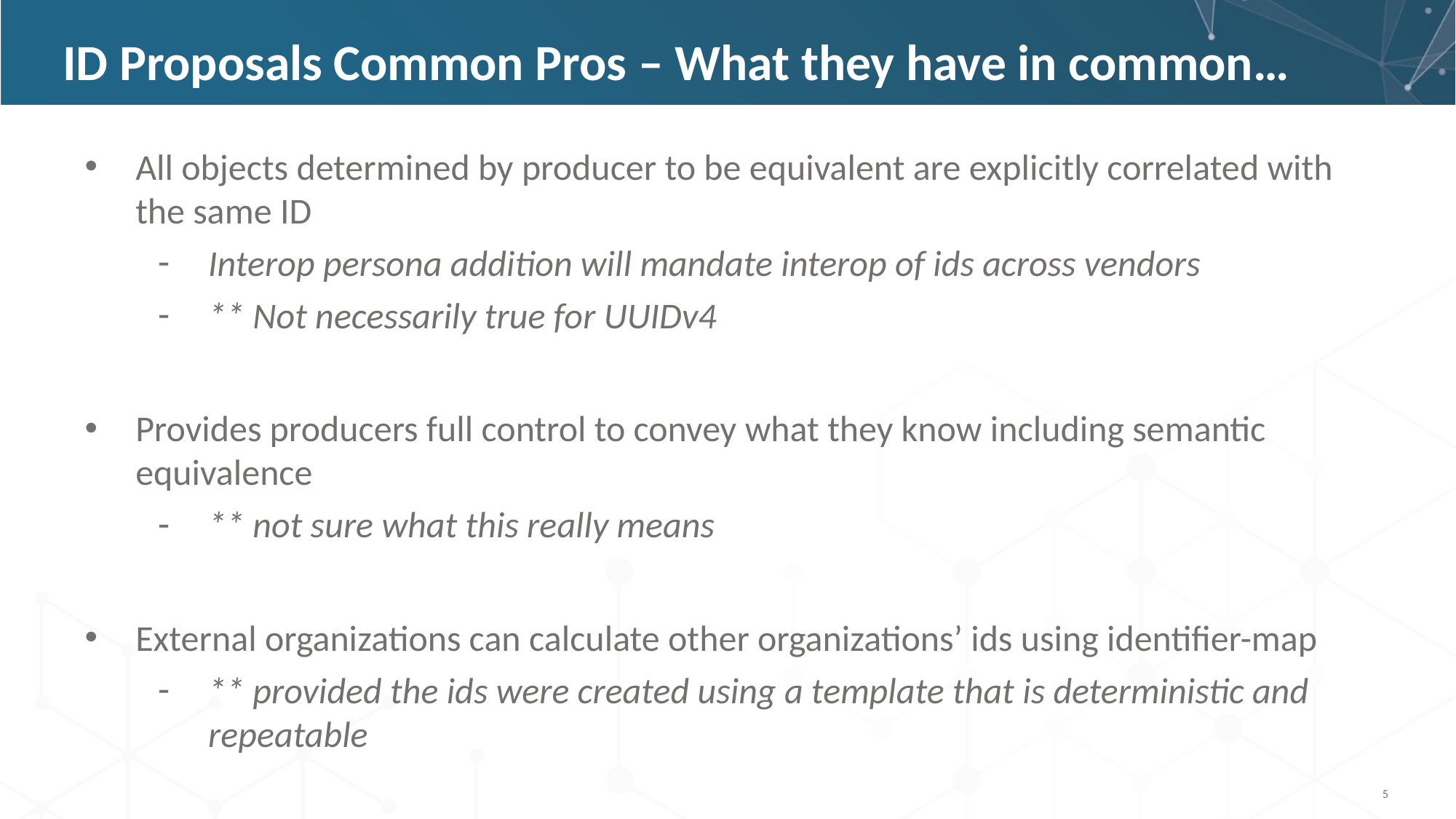

# ID Proposals Common Pros – What they have in common…
All objects determined by producer to be equivalent are explicitly correlated with the same ID
Interop persona addition will mandate interop of ids across vendors
** Not necessarily true for UUIDv4

Provides producers full control to convey what they know including semantic equivalence
** not sure what this really means

External organizations can calculate other organizations’ ids using identifier-map
** provided the ids were created using a template that is deterministic and repeatable